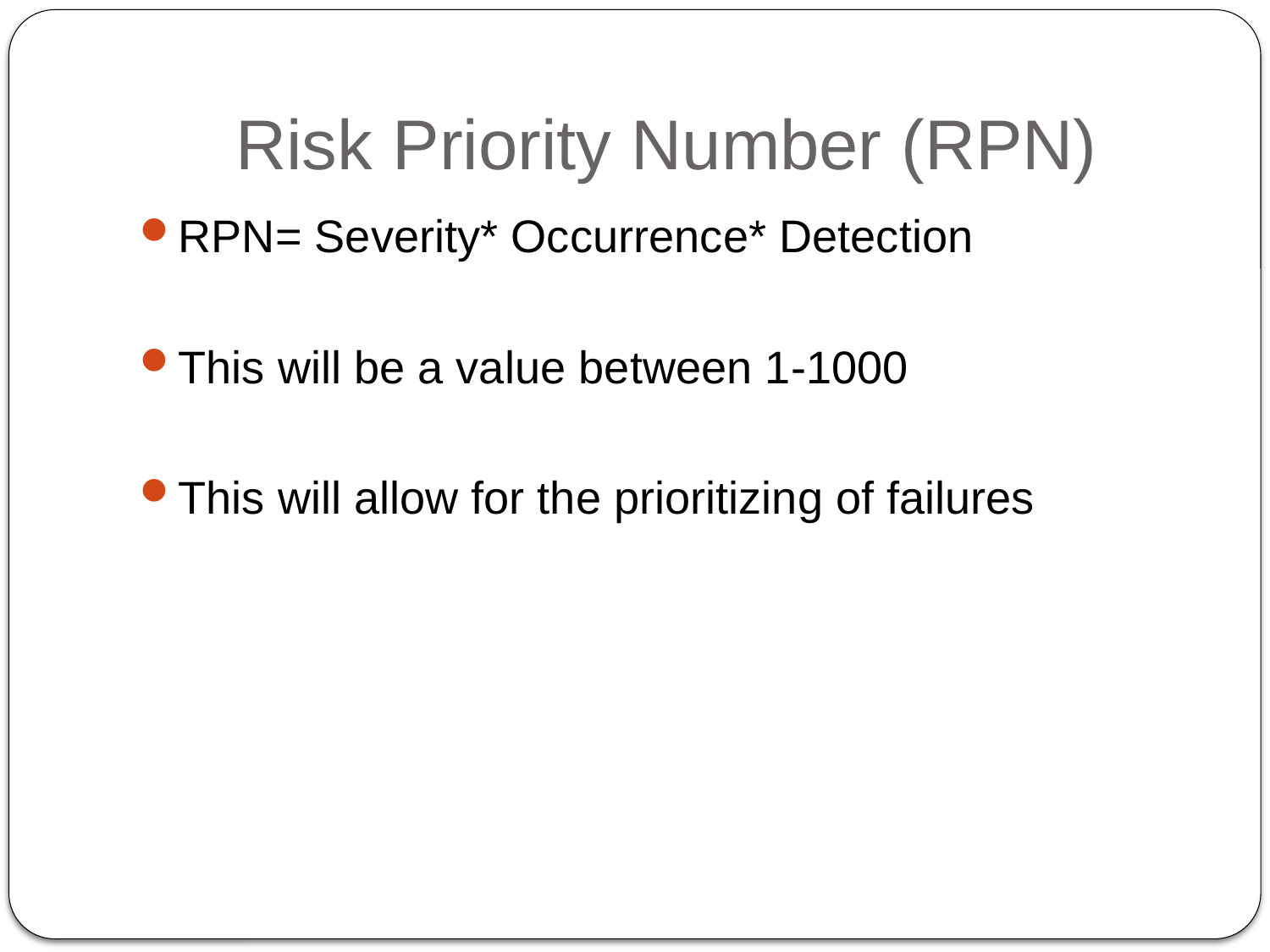

# Risk Priority Number (RPN)
RPN= Severity* Occurrence* Detection

This will be a value between 1-1000

This will allow for the prioritizing of failures